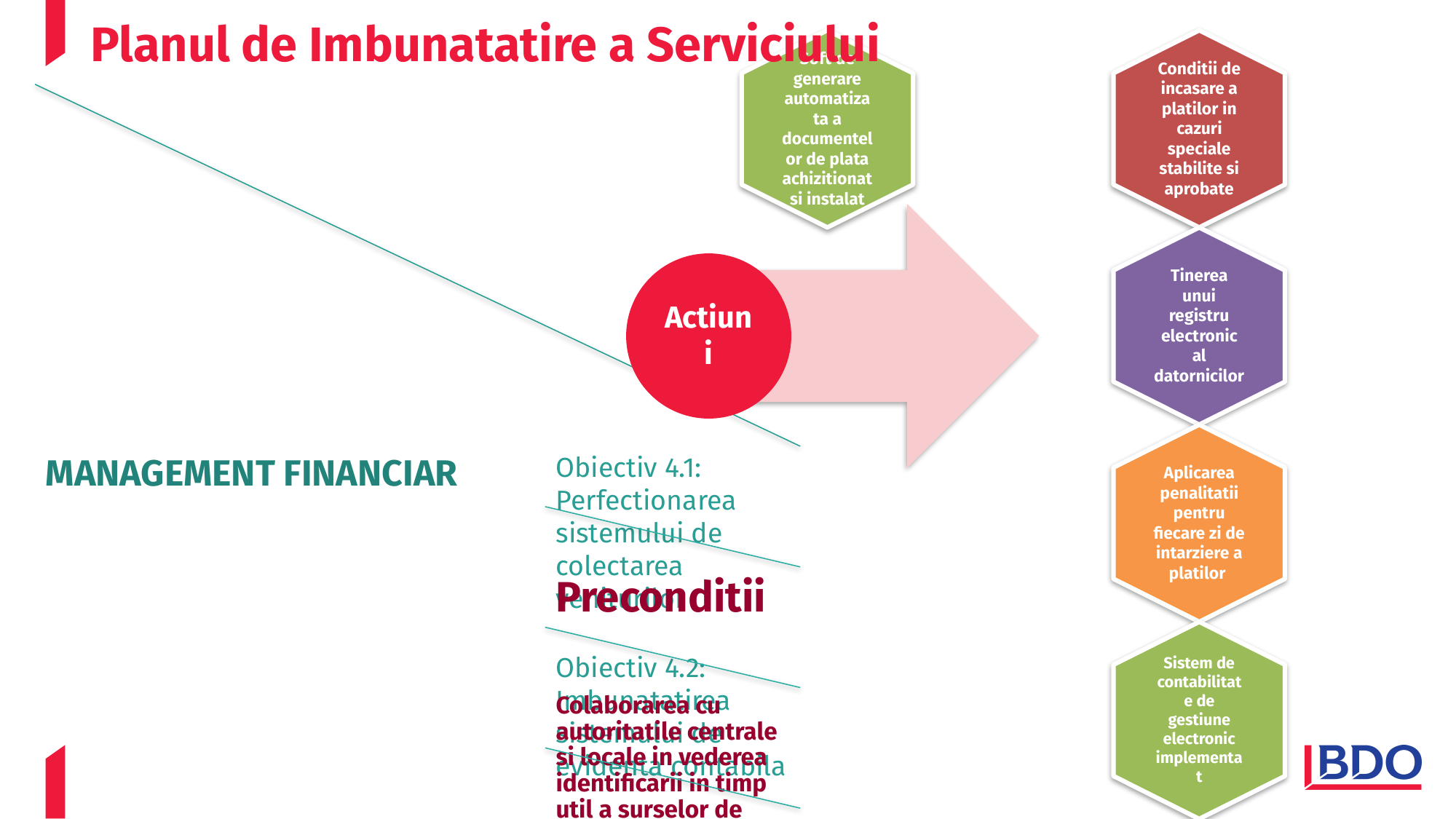

Planul de Imbunatatire a Serviciului
Conditii de incasare a platilor in cazuri speciale stabilite si aprobate
Soft de generare automatizata a documentelor de plata achizitionat si instalat
Aplicarea penalitatii pentru fiecare zi de intarziere a platilor
Tinerea unui registru electronic al datornicilor
Sistem de contabilitate de gestiune electronic implementat
MANAGEMENT FINANCIAR
Obiectiv 4.1: Perfectionarea sistemului de colectarea veniturilor
Preconditii
Actiuni